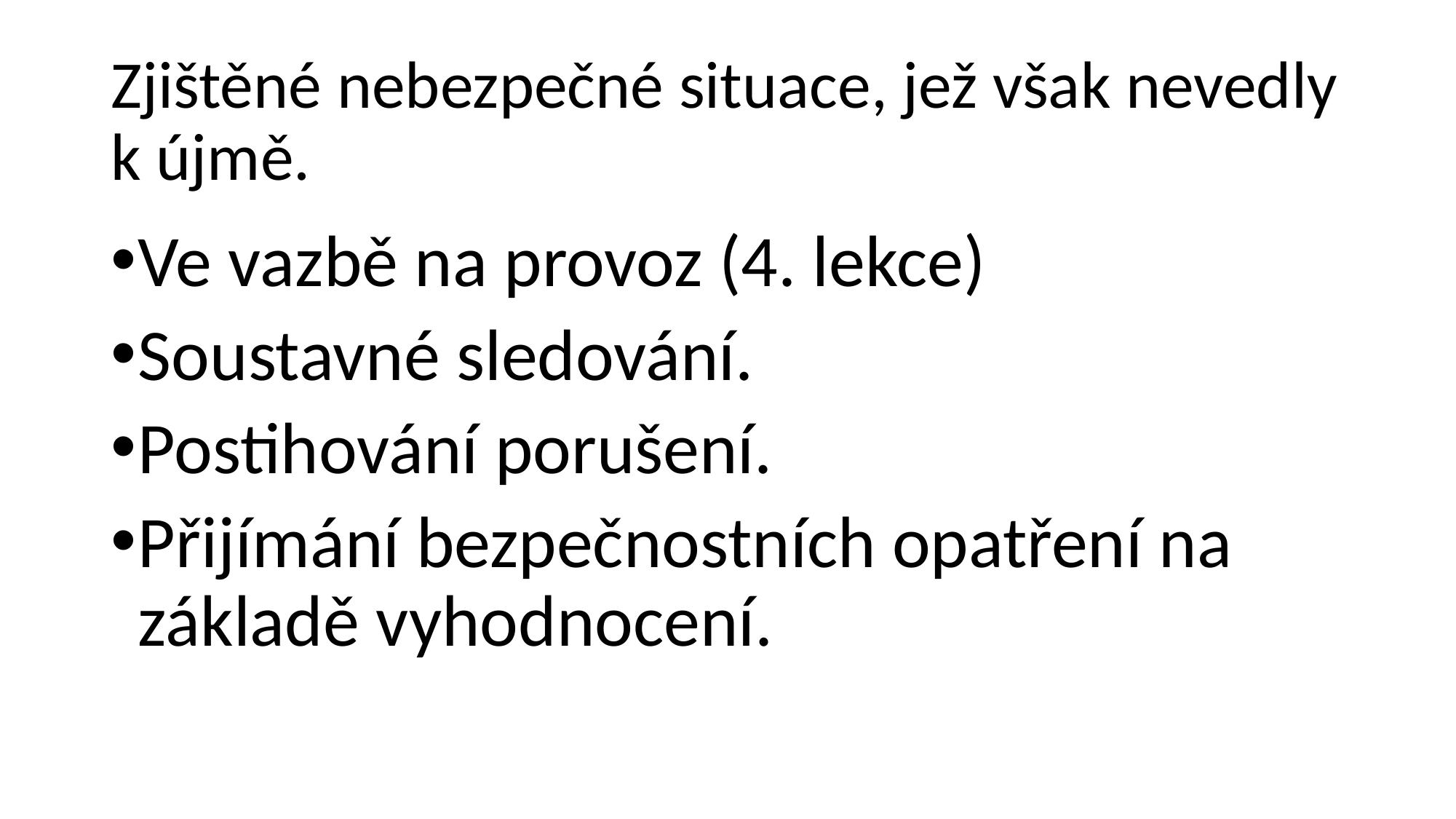

# Zjištěné nebezpečné situace, jež však nevedly k újmě.
Ve vazbě na provoz (4. lekce)
Soustavné sledování.
Postihování porušení.
Přijímání bezpečnostních opatření na základě vyhodnocení.